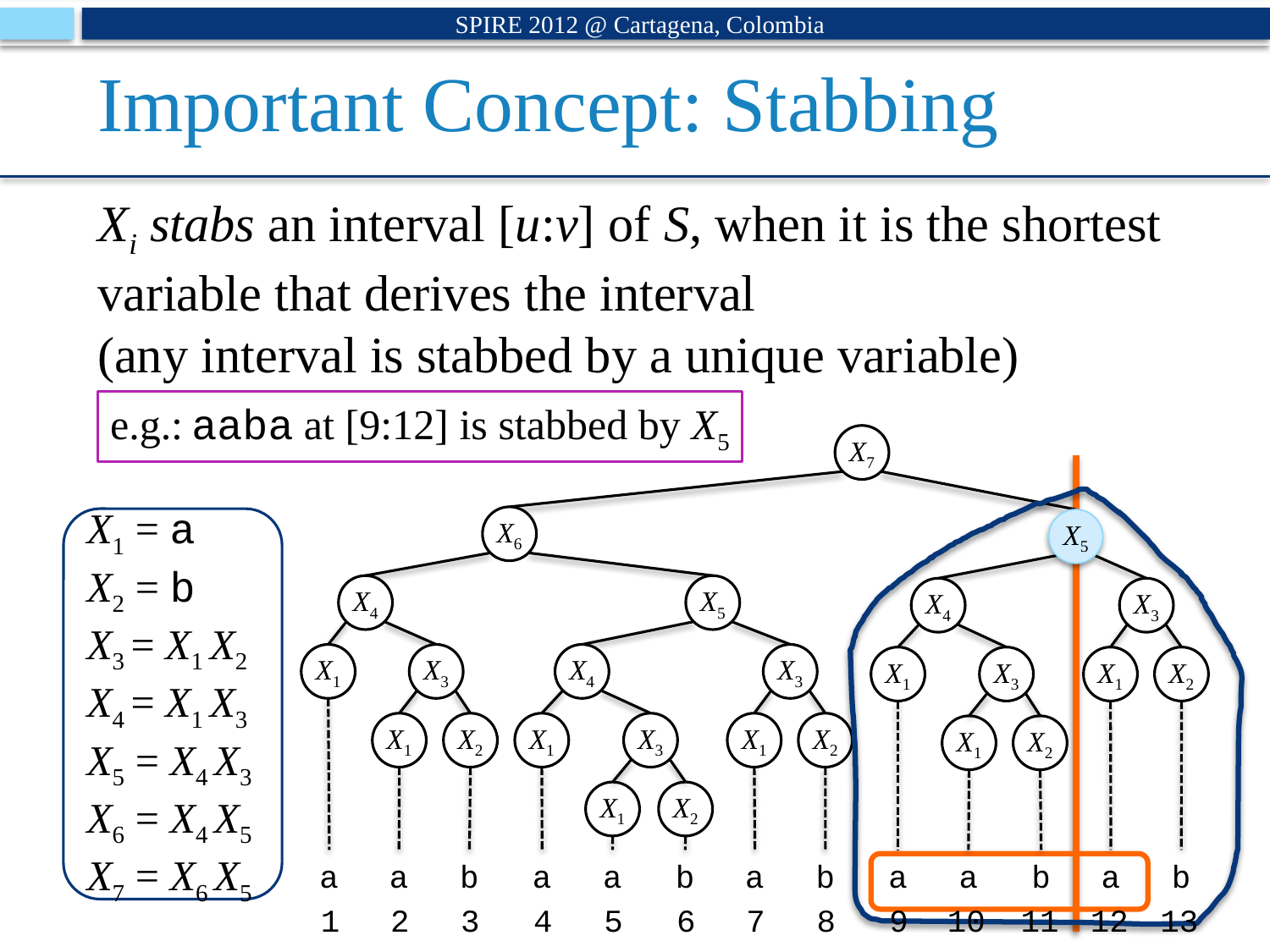

SPIRE 2012 @ Cartagena, Colombia
# Important Concept: Stabbing
Xi stabs an interval [u:v] of S, when it is the shortest variable that derives the interval
(any interval is stabbed by a unique variable)
e.g.: aaba at [9:12] is stabbed by X5
X7
X6
X5
X4
X5
X4
X3
X1
X3
X4
X3
X1
X3
X1
X2
X1
X2
X1
X3
X1
X2
X1
X2
X1
X2
a
a
b
a
a
b
a
b
a
a
b
a
b

X1 = a
X2 = b
X3 = X1 X2
X4 = X1 X3
X5 = X4 X3
X6 = X4 X5
X7 = X6 X5

1
2
3
4
5
6
7
8
9
10
11
12
13